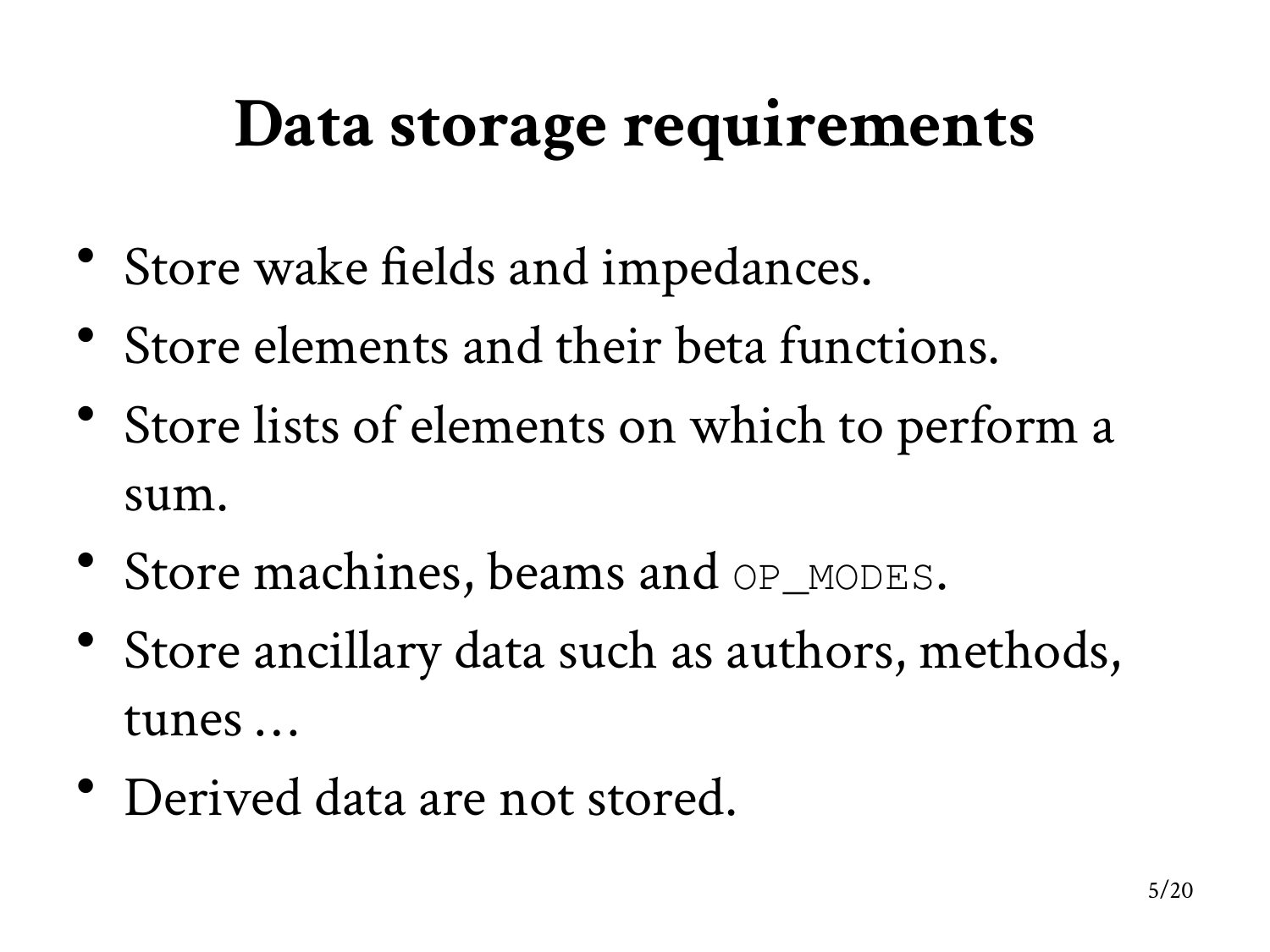

# Data storage requirements
Store wake fields and impedances.
Store elements and their beta functions.
Store lists of elements on which to perform a sum.
Store machines, beams and OP_MODES.
Store ancillary data such as authors, methods, tunes …
Derived data are not stored.
5/20